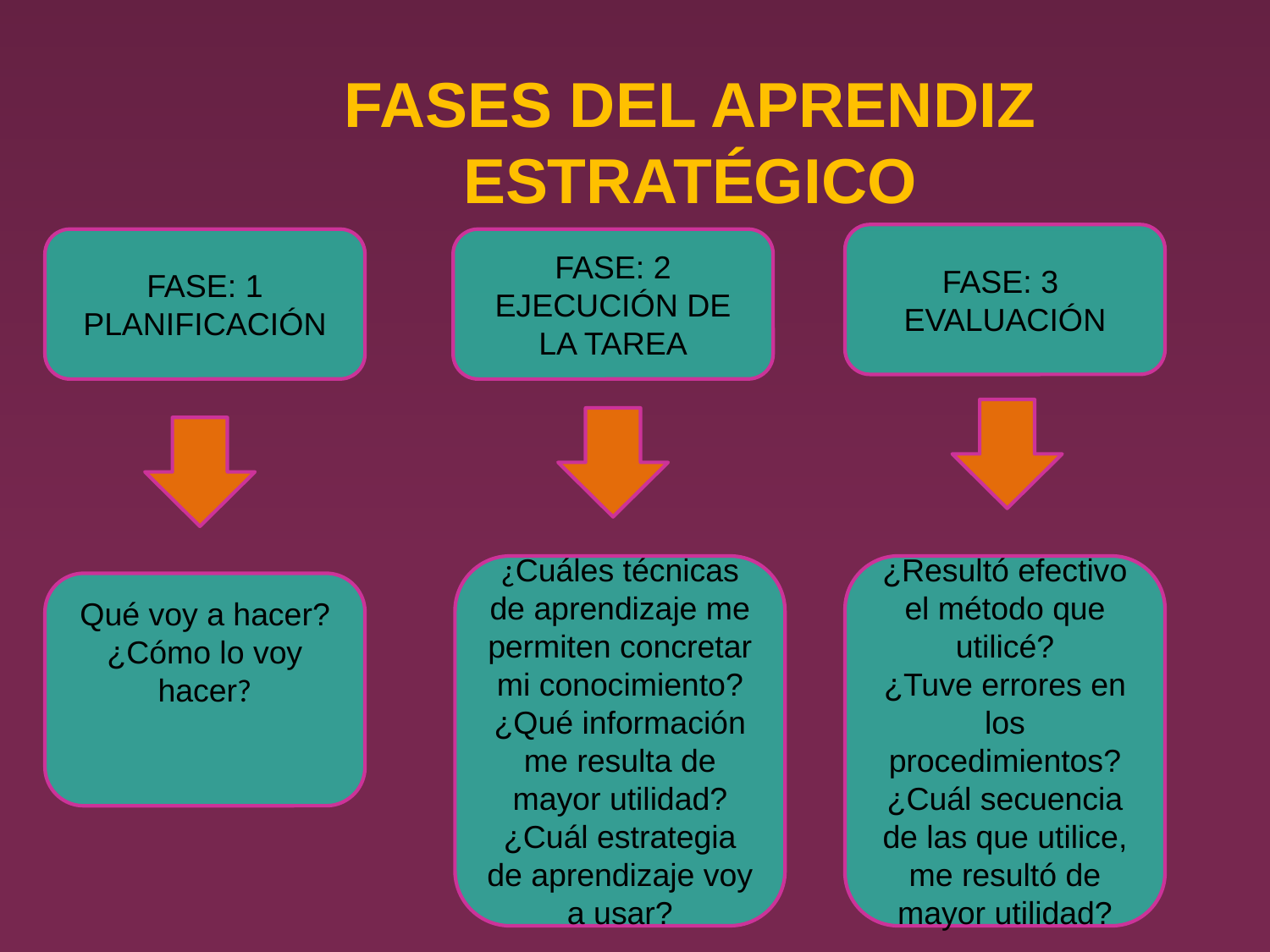

FASES DEL APRENDIZ ESTRATÉGICO
FASE: 3
EVALUACIÓN
FASE: 1
PLANIFICACIÓN
FASE: 2
EJECUCIÓN DE LA TAREA

¿Cuáles técnicas de aprendizaje me permiten concretar mi conocimiento?
¿Qué información me resulta de mayor utilidad?
¿Cuál estrategia de aprendizaje voy a usar?
¿Resultó efectivo el método que utilicé?
¿Tuve errores en los procedimientos?
¿Cuál secuencia de las que utilice, me resultó de mayor utilidad?
Qué voy a hacer?
¿Cómo lo voy hacer?